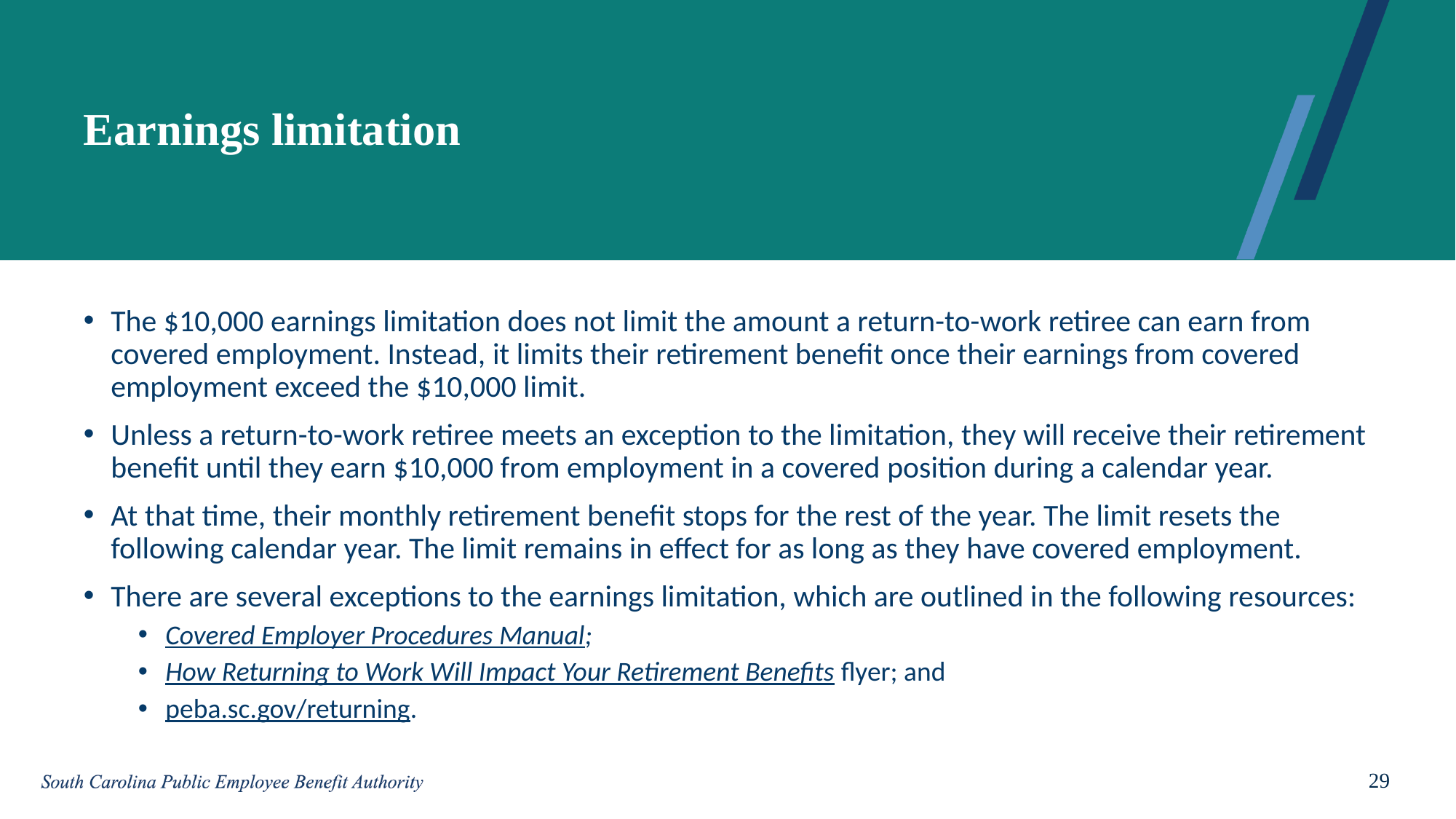

# Earnings limitation
The $10,000 earnings limitation does not limit the amount a return-to-work retiree can earn from covered employment. Instead, it limits their retirement benefit once their earnings from covered employment exceed the $10,000 limit.
Unless a return-to-work retiree meets an exception to the limitation, they will receive their retirement benefit until they earn $10,000 from employment in a covered position during a calendar year.
At that time, their monthly retirement benefit stops for the rest of the year. The limit resets the following calendar year. The limit remains in effect for as long as they have covered employment.
There are several exceptions to the earnings limitation, which are outlined in the following resources:
Covered Employer Procedures Manual;
How Returning to Work Will Impact Your Retirement Benefits flyer; and
peba.sc.gov/returning.
29